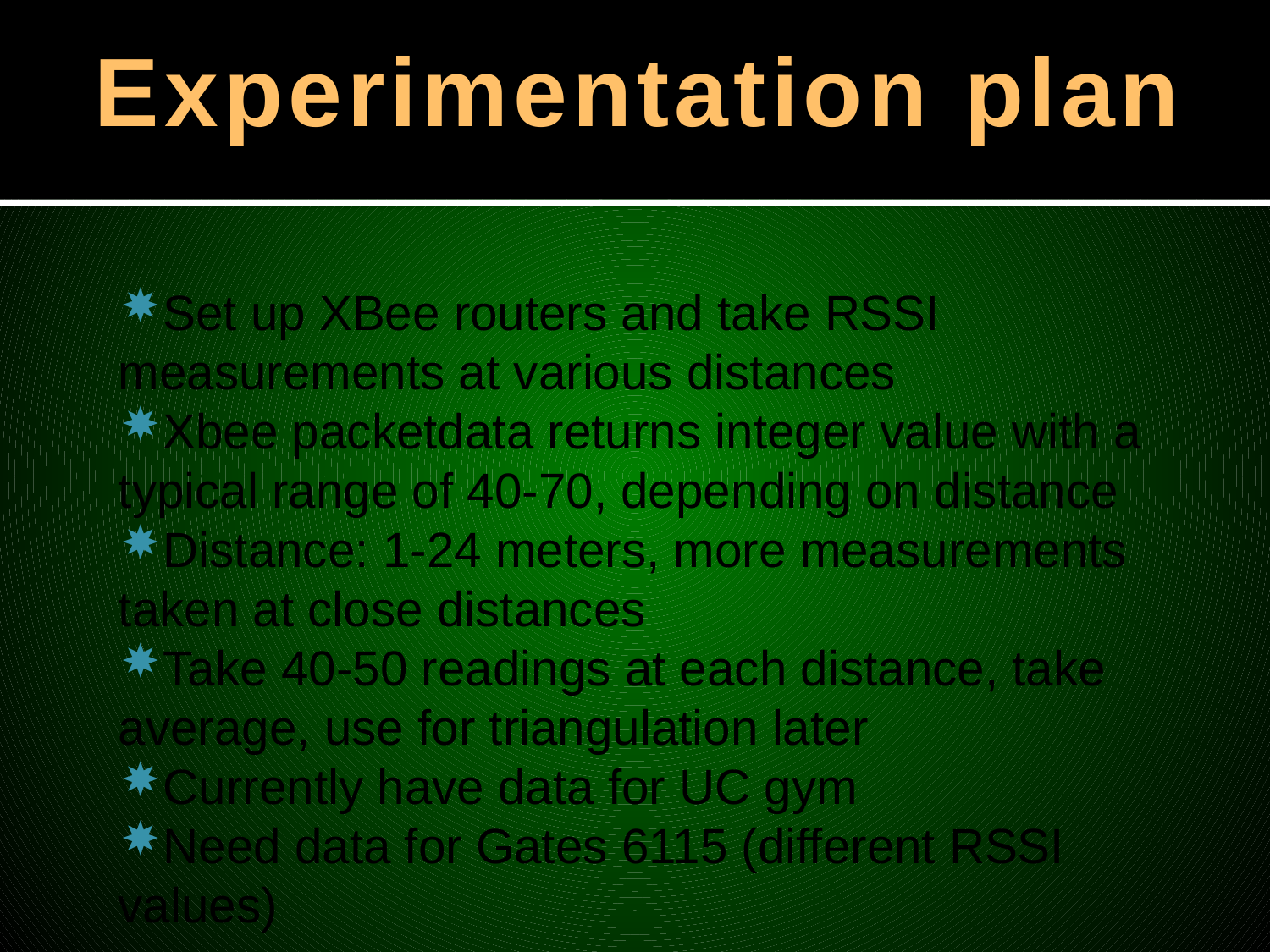

Experimentation plan
Set up XBee routers and take RSSI measurements at various distances
Xbee packetdata returns integer value with a typical range of 40-70, depending on distance
Distance: 1-24 meters, more measurements taken at close distances
Take 40-50 readings at each distance, take average, use for triangulation later
Currently have data for UC gym
Need data for Gates 6115 (different RSSI values)